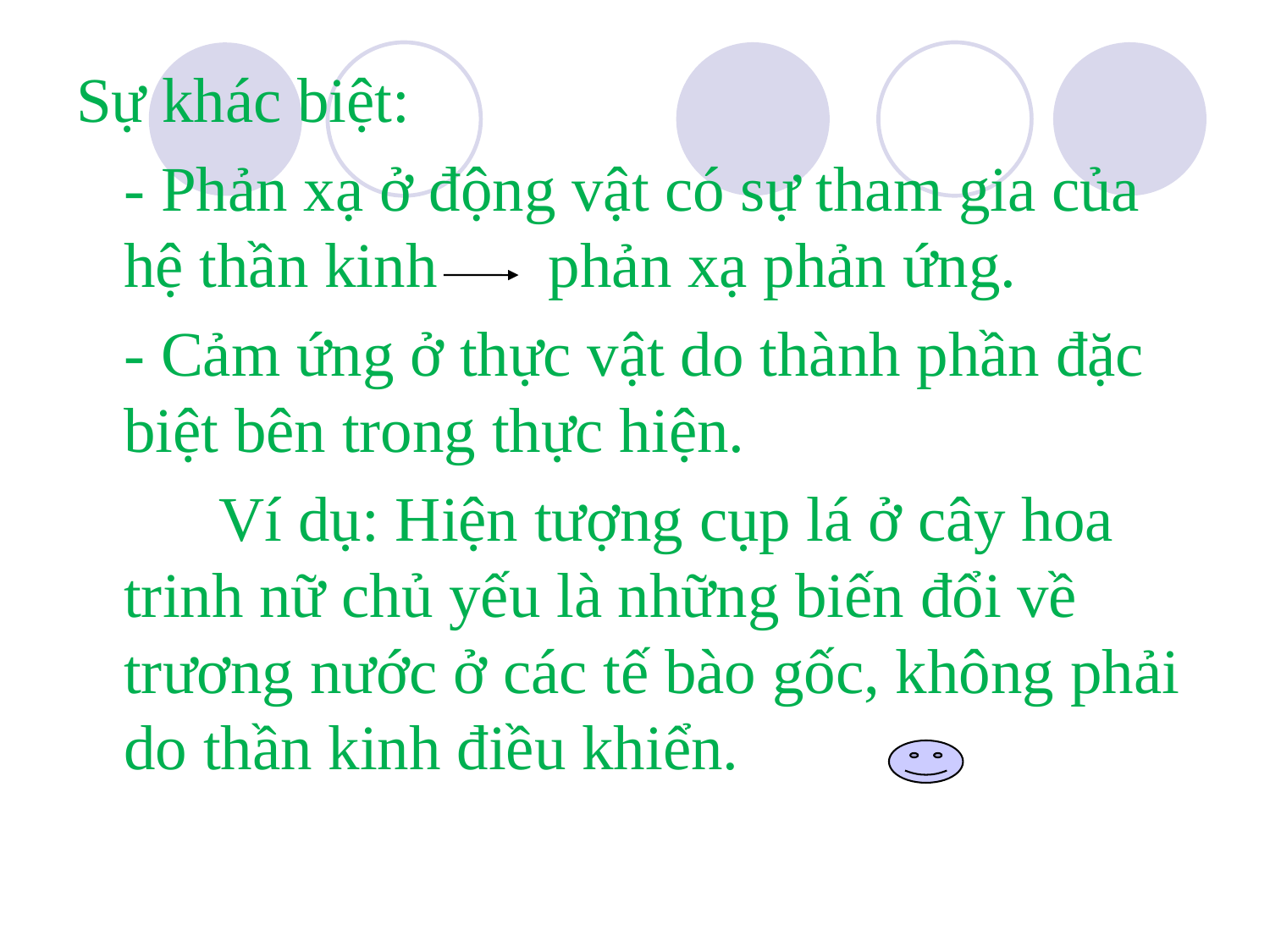

Sự khác biệt:
   - Phản xạ ở động vật có sự tham gia của hệ thần kinh       phản xạ phản ứng.
   - Cảm ứng ở thực vật do thành phần đặc biệt bên trong thực hiện.
         Ví dụ: Hiện tượng cụp lá ở cây hoa trinh nữ chủ yếu là những biến đổi về trương nước ở các tế bào gốc, không phải do thần kinh điều khiển.